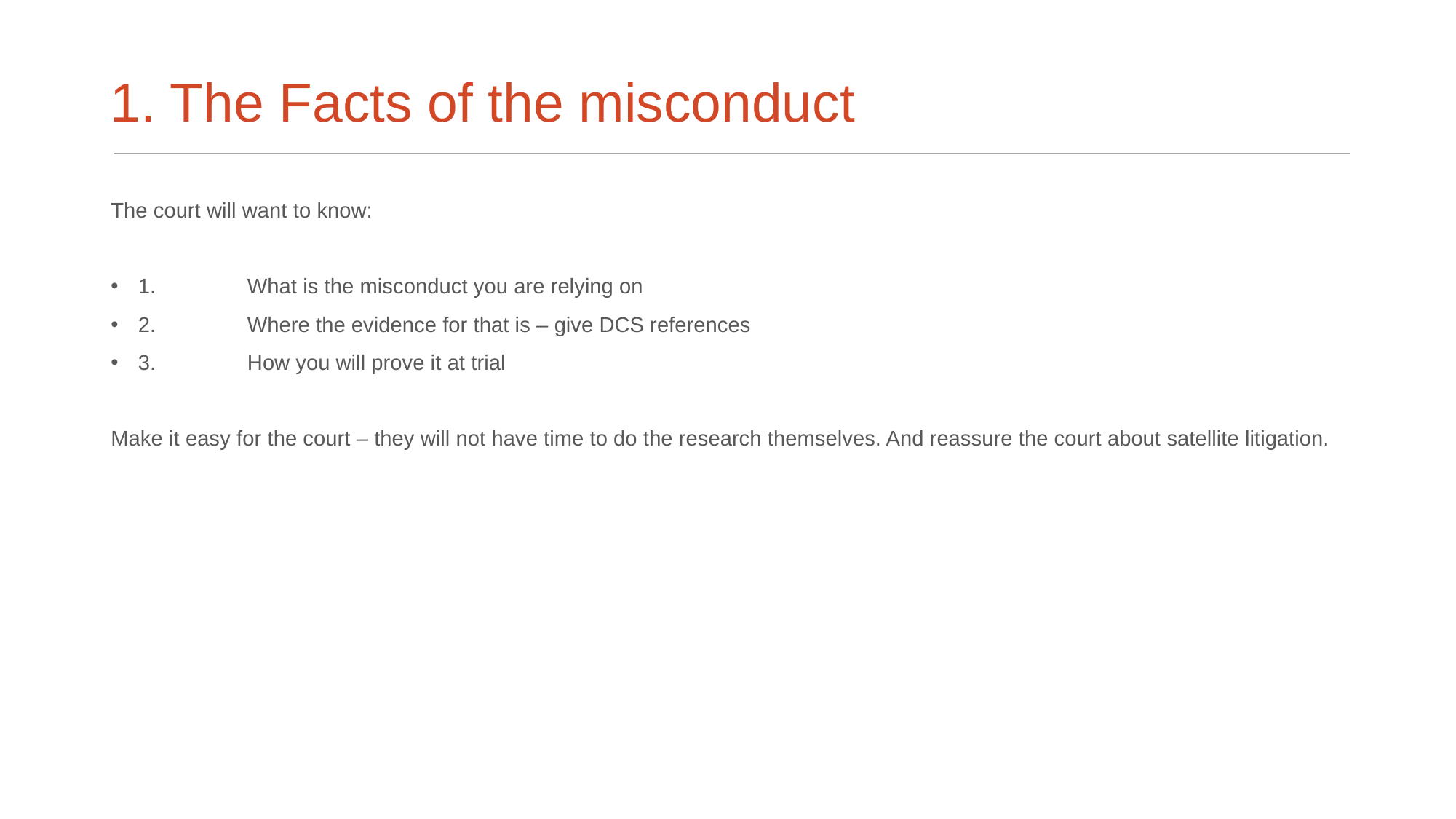

# 1. The Facts of the misconduct
The court will want to know:

1.	What is the misconduct you are relying on
2.	Where the evidence for that is – give DCS references
3.	How you will prove it at trial

Make it easy for the court – they will not have time to do the research themselves. And reassure the court about satellite litigation.